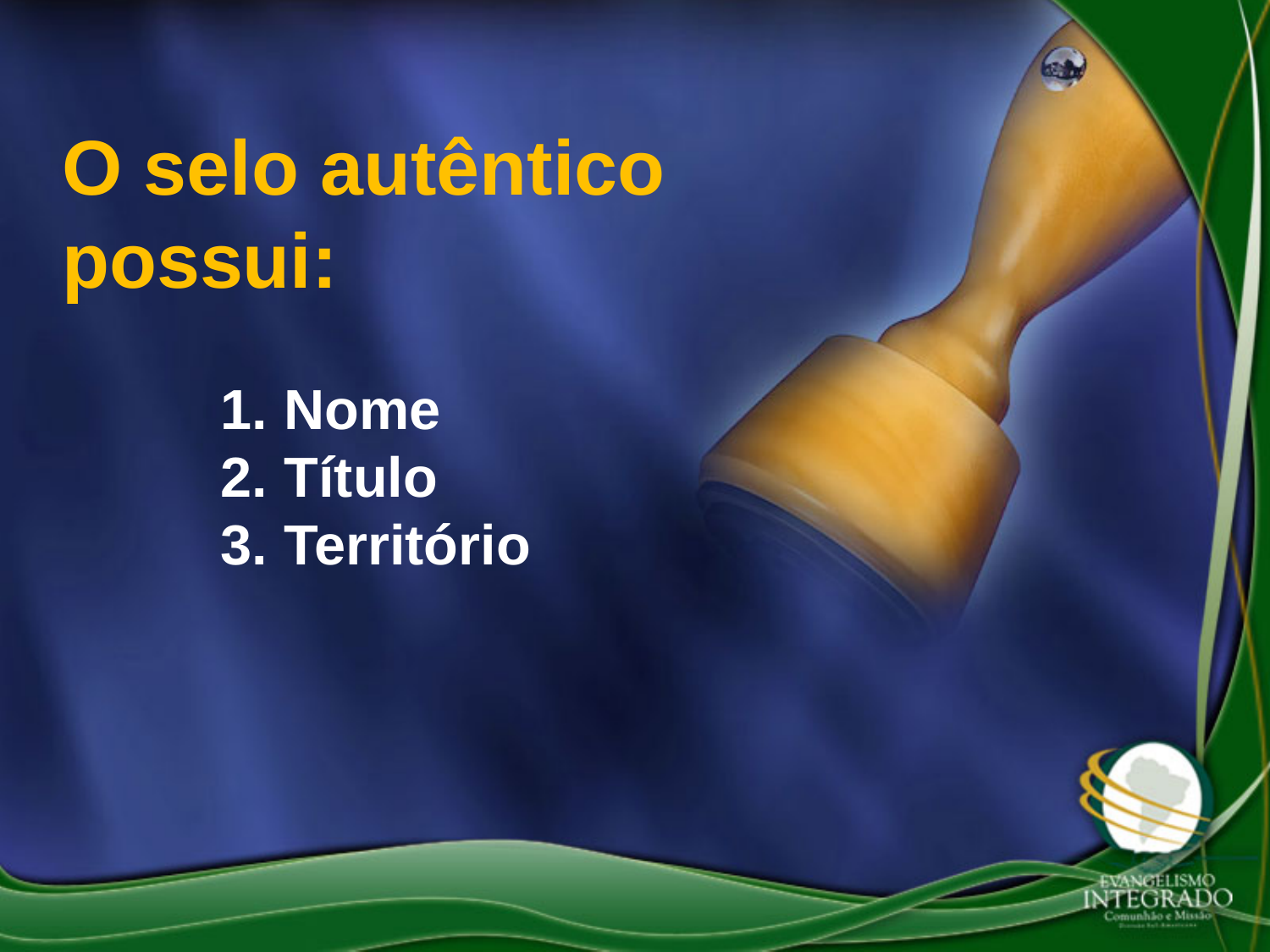

O selo autêntico
possui:
Nome
Título
Território